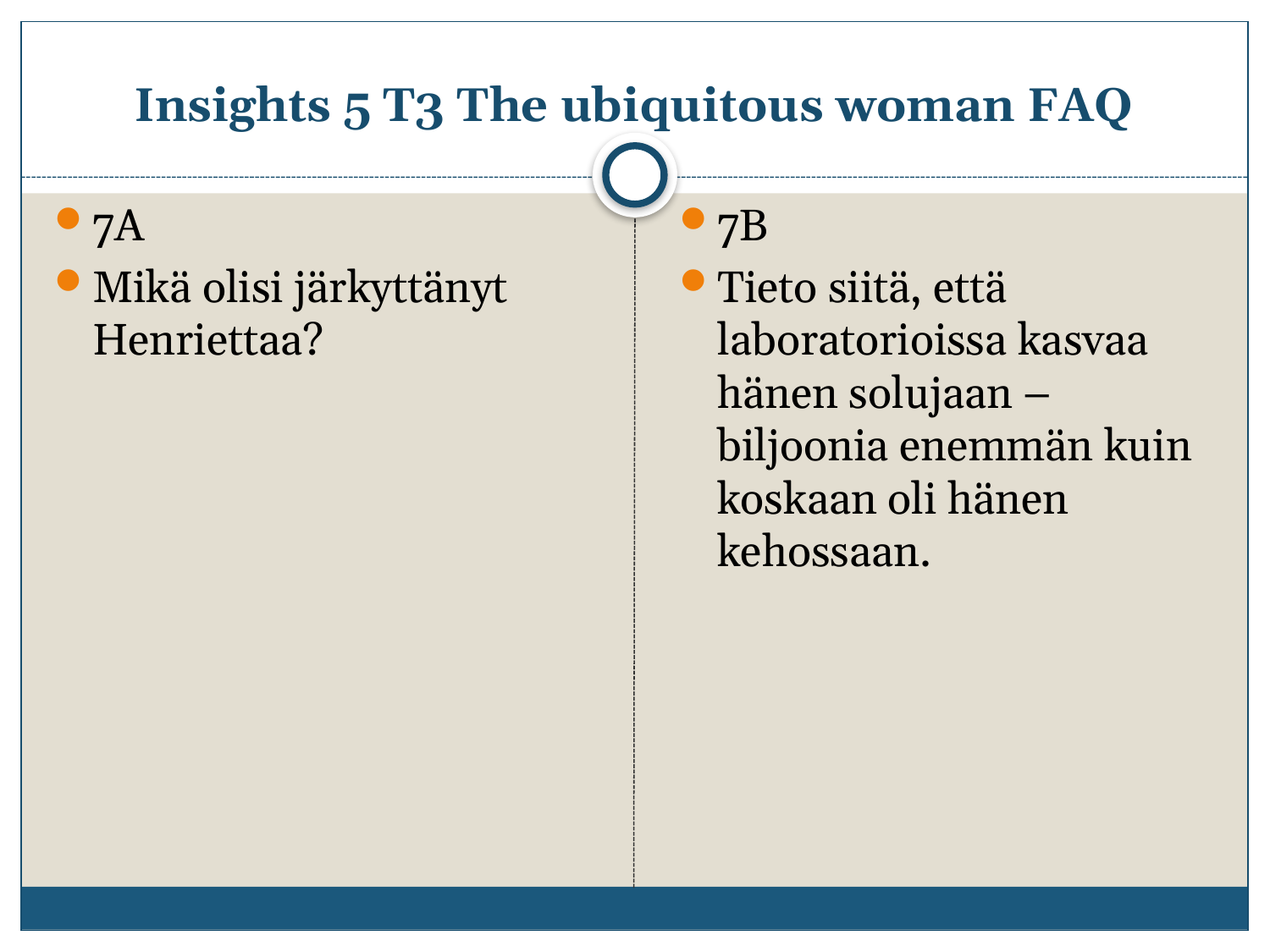

# Insights 5 T3 The ubiquitous woman FAQ
7A
Mikä olisi järkyttänyt Henriettaa?
7B
Tieto siitä, että laboratorioissa kasvaa hänen solujaan – biljoonia enemmän kuin koskaan oli hänen kehossaan.